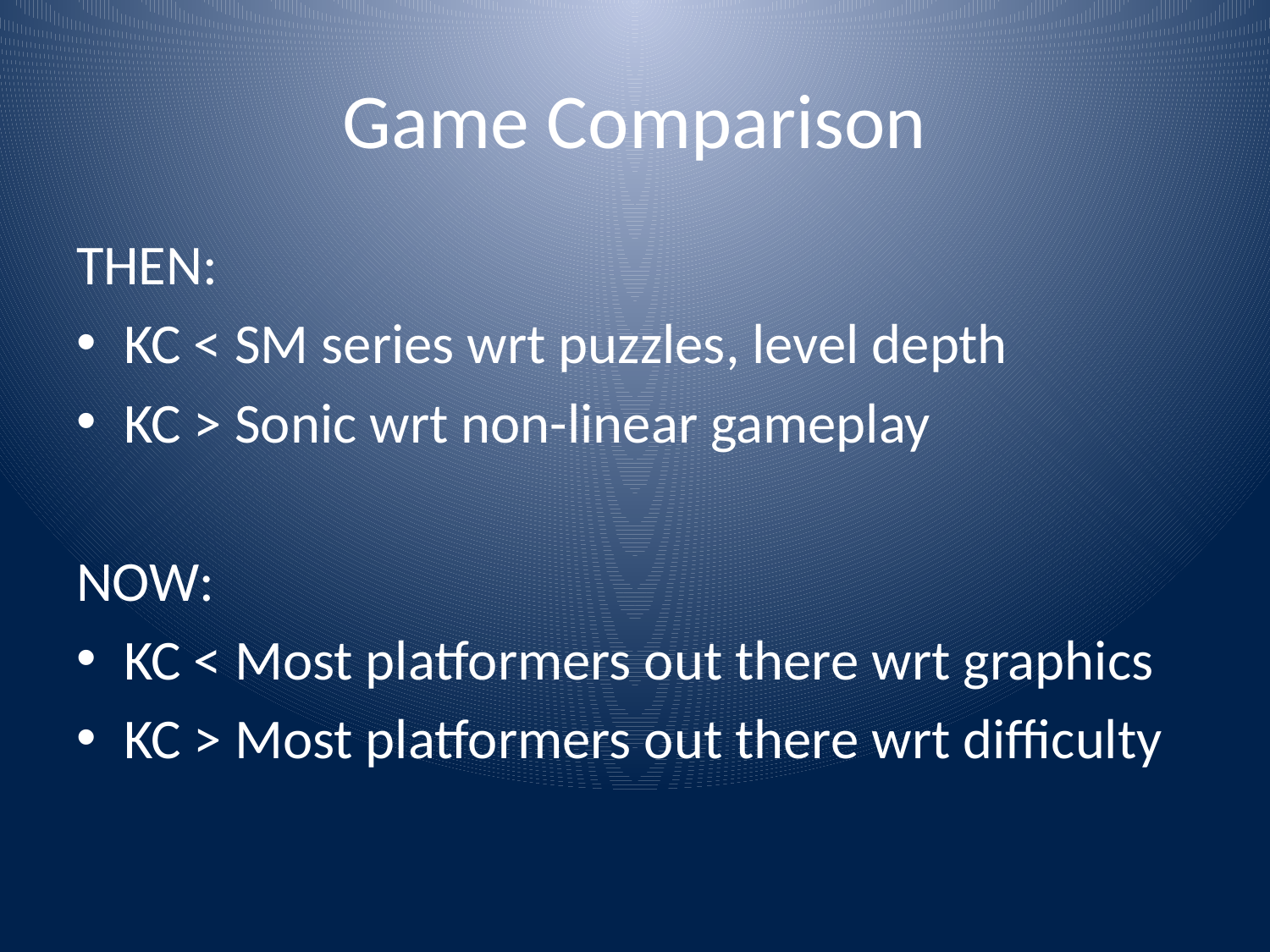

# Game Comparison
THEN:
KC < SM series wrt puzzles, level depth
KC > Sonic wrt non-linear gameplay

NOW:
KC < Most platformers out there wrt graphics
KC > Most platformers out there wrt difficulty